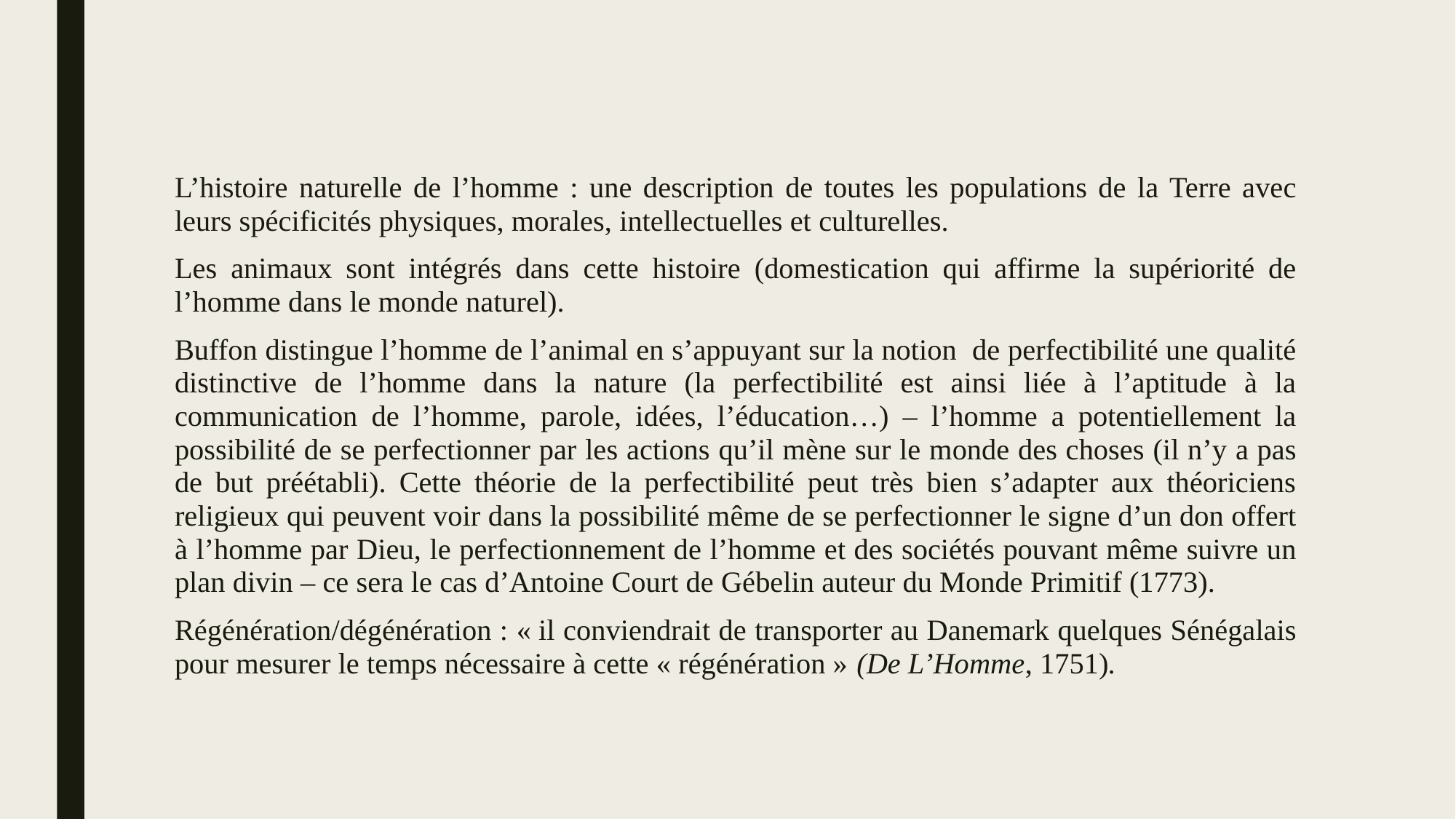

#
L’histoire naturelle de l’homme : une description de toutes les populations de la Terre avec leurs spécificités physiques, morales, intellectuelles et culturelles.
Les animaux sont intégrés dans cette histoire (domestication qui affirme la supériorité de l’homme dans le monde naturel).
Buffon distingue l’homme de l’animal en s’appuyant sur la notion  de perfectibilité une qualité distinctive de l’homme dans la nature (la perfectibilité est ainsi liée à l’aptitude à la communication de l’homme, parole, idées, l’éducation…) – l’homme a potentiellement la possibilité de se perfectionner par les actions qu’il mène sur le monde des choses (il n’y a pas de but préétabli). Cette théorie de la perfectibilité peut très bien s’adapter aux théoriciens religieux qui peuvent voir dans la possibilité même de se perfectionner le signe d’un don offert à l’homme par Dieu, le perfectionnement de l’homme et des sociétés pouvant même suivre un plan divin – ce sera le cas d’Antoine Court de Gébelin auteur du Monde Primitif (1773).
Régénération/dégénération : « il conviendrait de transporter au Danemark quelques Sénégalais pour mesurer le temps nécessaire à cette « régénération » (De L’Homme, 1751).